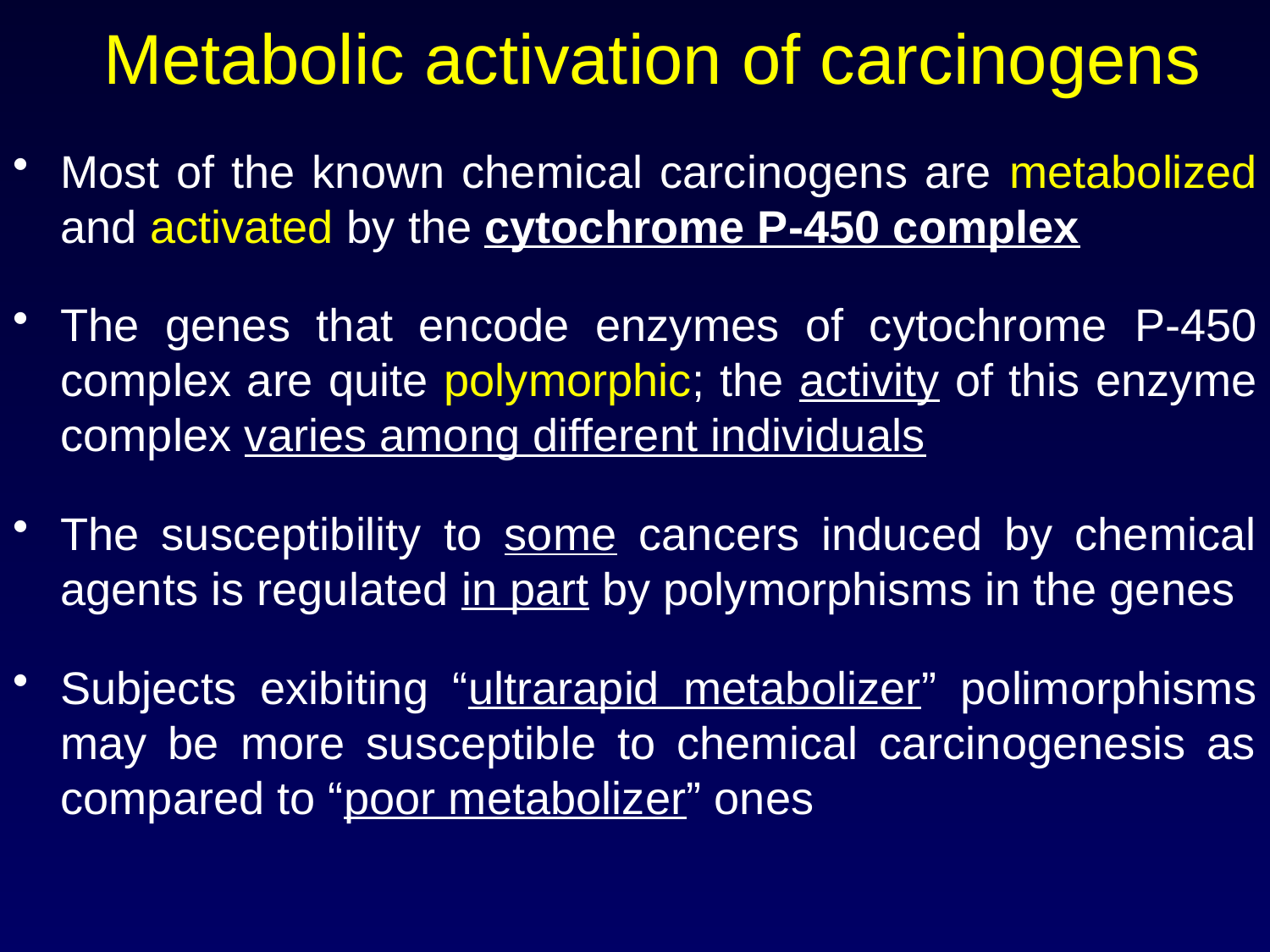

# Metabolic activation of carcinogens
Most of the known chemical carcinogens are metabolized and activated by the cytochrome P-450 complex

The genes that encode enzymes of cytochrome P-450 complex are quite polymorphic; the activity of this enzyme complex varies among different individuals

The susceptibility to some cancers induced by chemical agents is regulated in part by polymorphisms in the genes

Subjects exibiting “ultrarapid metabolizer” polimorphisms may be more susceptible to chemical carcinogenesis as compared to “poor metabolizer” ones